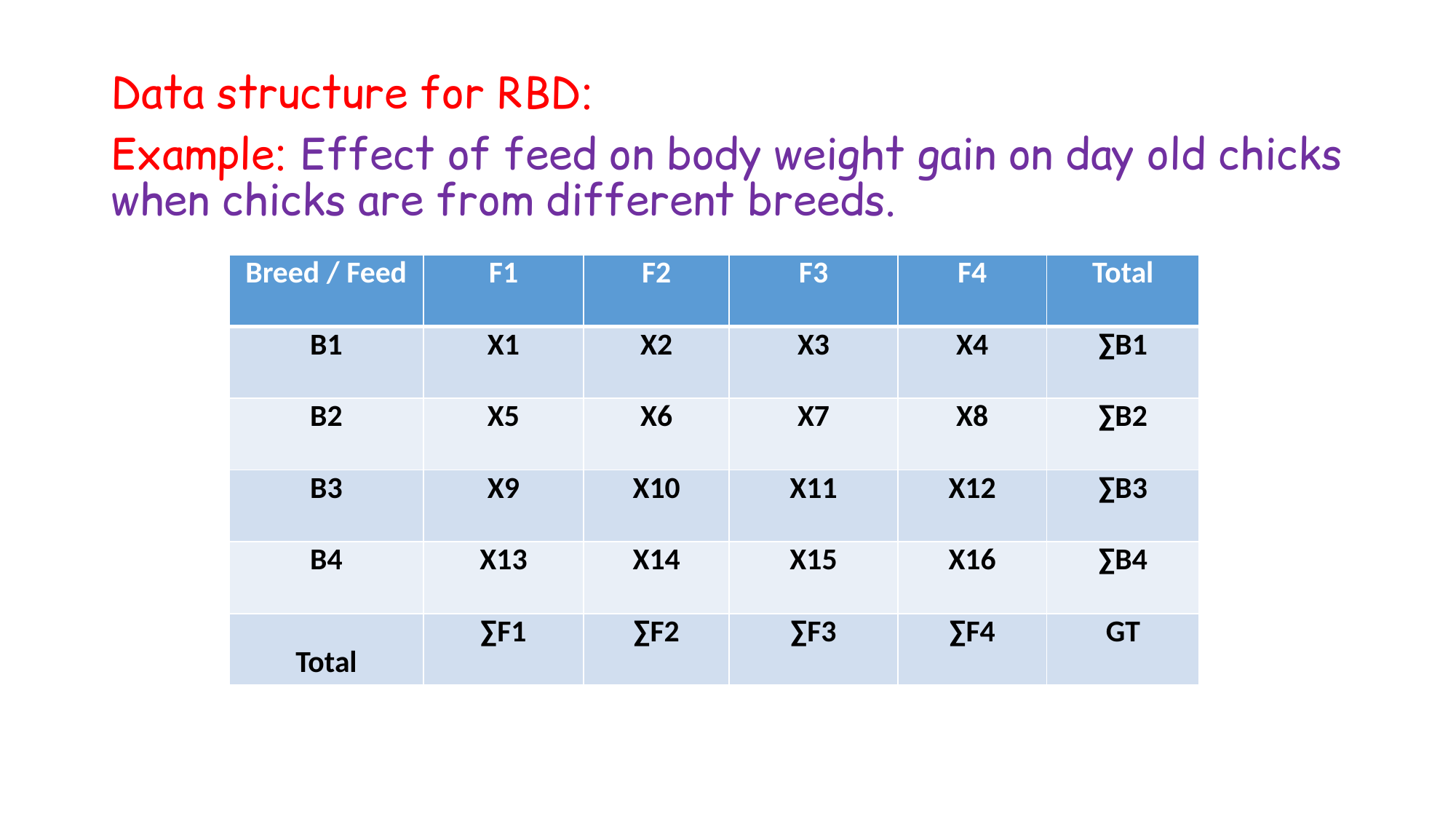

Data structure for RBD:
Example: Effect of feed on body weight gain on day old chicks when chicks are from different breeds.

| Breed / Feed | F1 | F2 | F3 | F4 | Total |
| --- | --- | --- | --- | --- | --- |
| B1 | X1 | X2 | X3 | X4 | ∑B1 |
| B2 | X5 | X6 | X7 | X8 | ∑B2 |
| B3 | X9 | X10 | X11 | X12 | ∑B3 |
| B4 | X13 | X14 | X15 | X16 | ∑B4 |
| Total | ∑F1 | ∑F2 | ∑F3 | ∑F4 | GT |